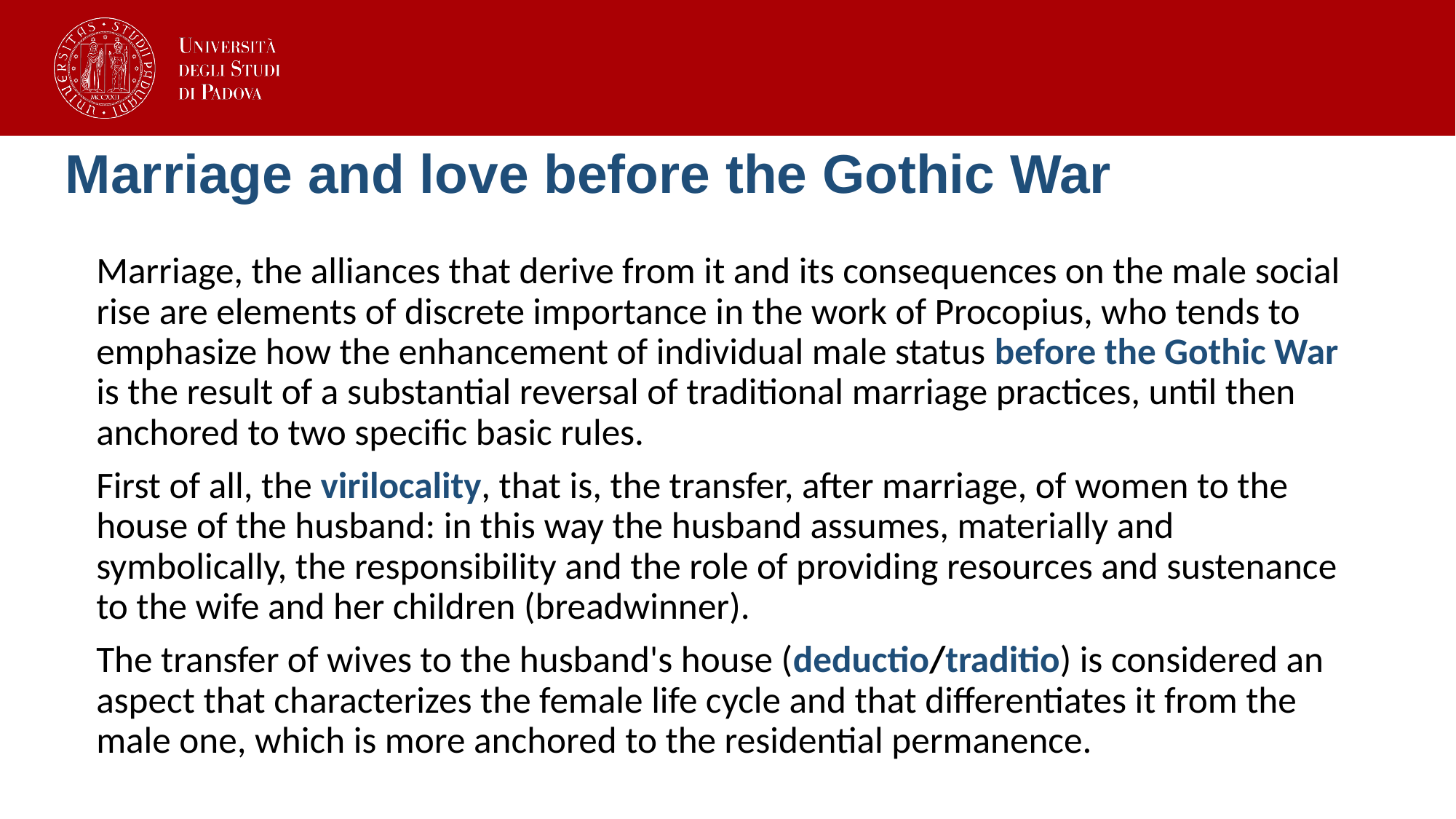

# Marriage and love before the Gothic War
Marriage, the alliances that derive from it and its consequences on the male social rise are elements of discrete importance in the work of Procopius, who tends to emphasize how the enhancement of individual male status before the Gothic War is the result of a substantial reversal of traditional marriage practices, until then anchored to two specific basic rules.
First of all, the virilocality, that is, the transfer, after marriage, of women to the house of the husband: in this way the husband assumes, materially and symbolically, the responsibility and the role of providing resources and sustenance to the wife and her children (breadwinner).
The transfer of wives to the husband's house (deductio/traditio) is considered an aspect that characterizes the female life cycle and that differentiates it from the male one, which is more anchored to the residential permanence.